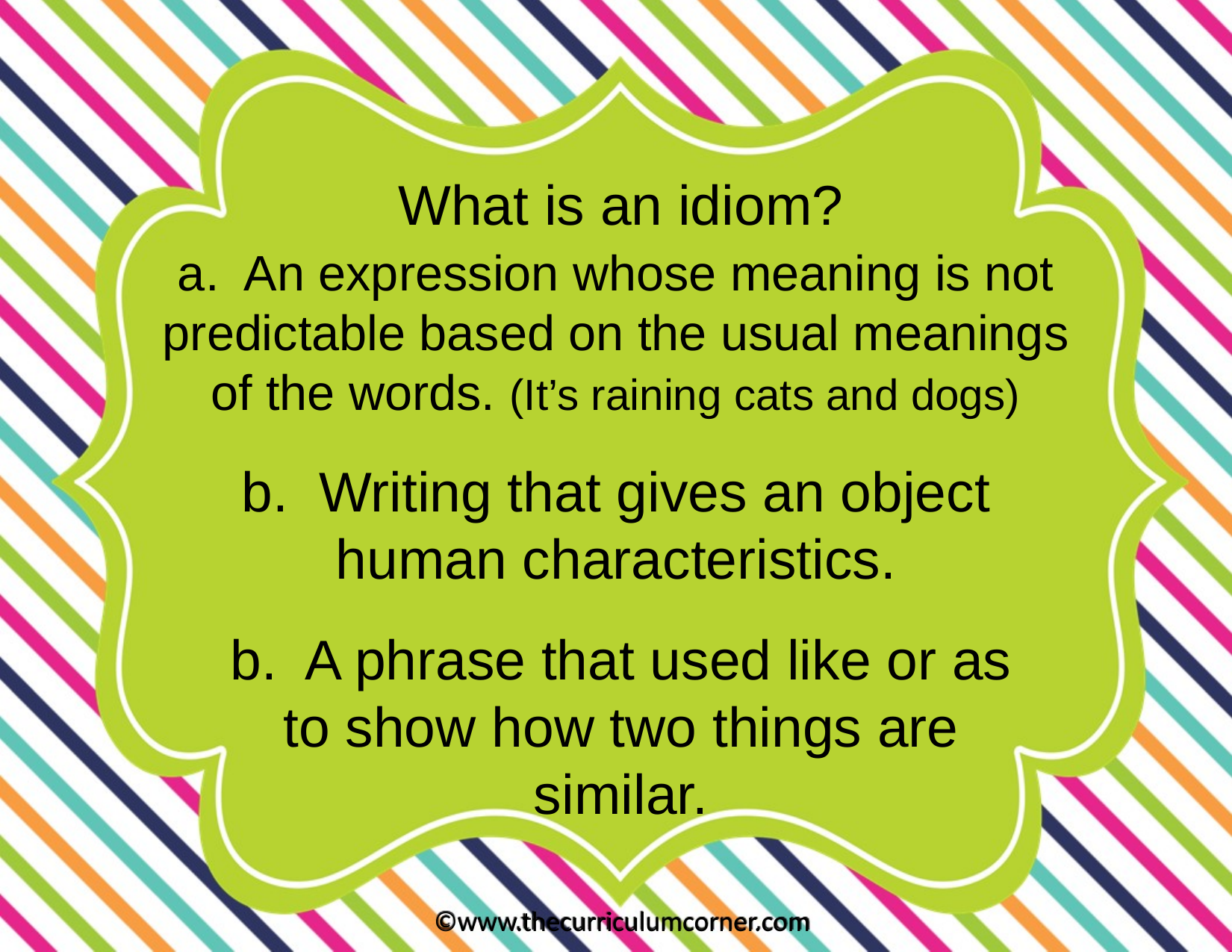

What is an idiom?
a.  An expression whose meaning is not predictable based on the usual meanings of the words. (It’s raining cats and dogs)
b.  Writing that gives an object human characteristics.
b.  A phrase that used like or as to show how two things are similar.
©www.thecurriculumcorner.com